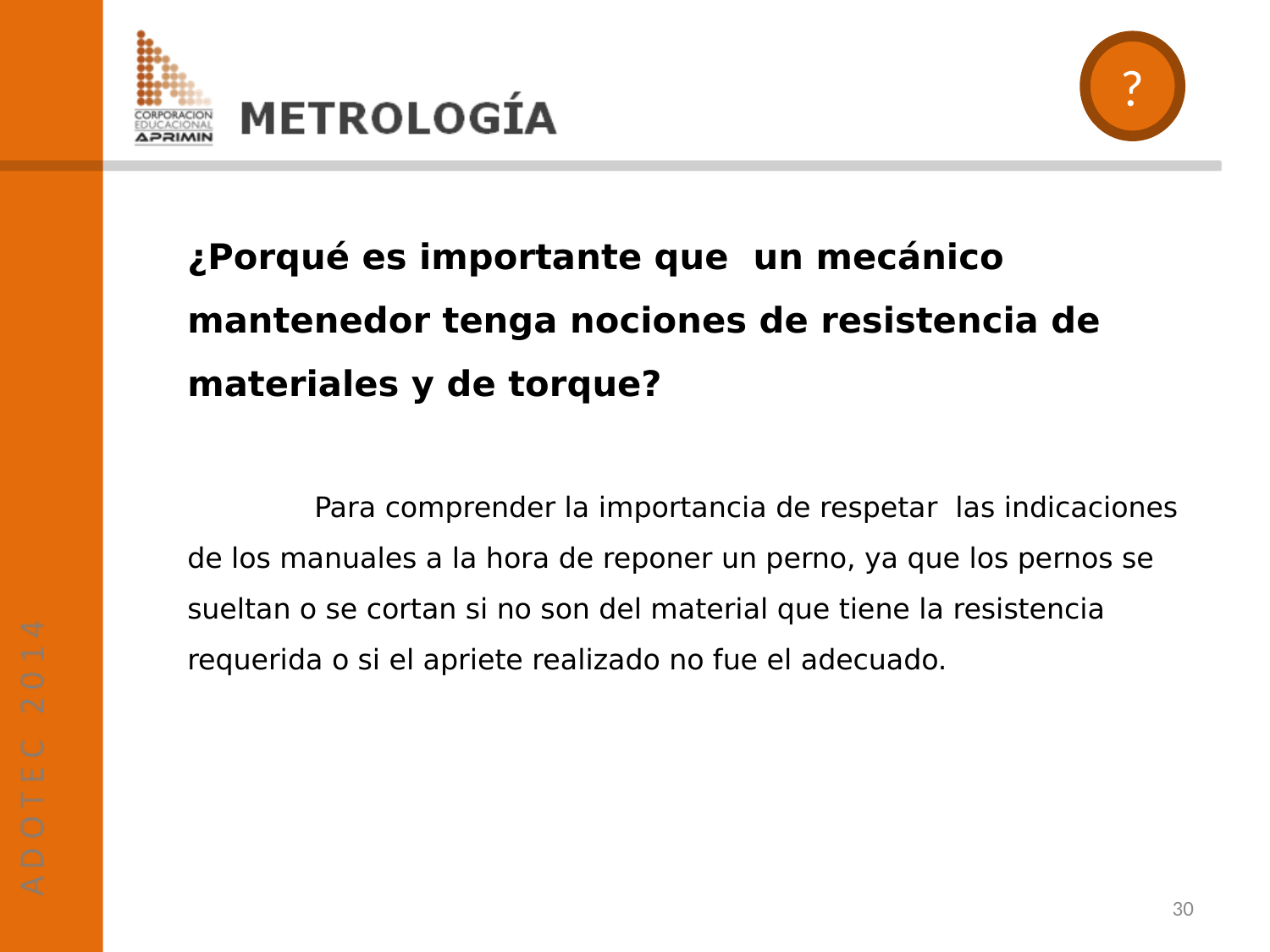

?
¿Porqué es importante que  un mecánico mantenedor tenga nociones de resistencia de materiales y de torque?

	Para comprender la importancia de respetar  las indicaciones de los manuales a la hora de reponer un perno, ya que los pernos se sueltan o se cortan si no son del material que tiene la resistencia requerida o si el apriete realizado no fue el adecuado.
30